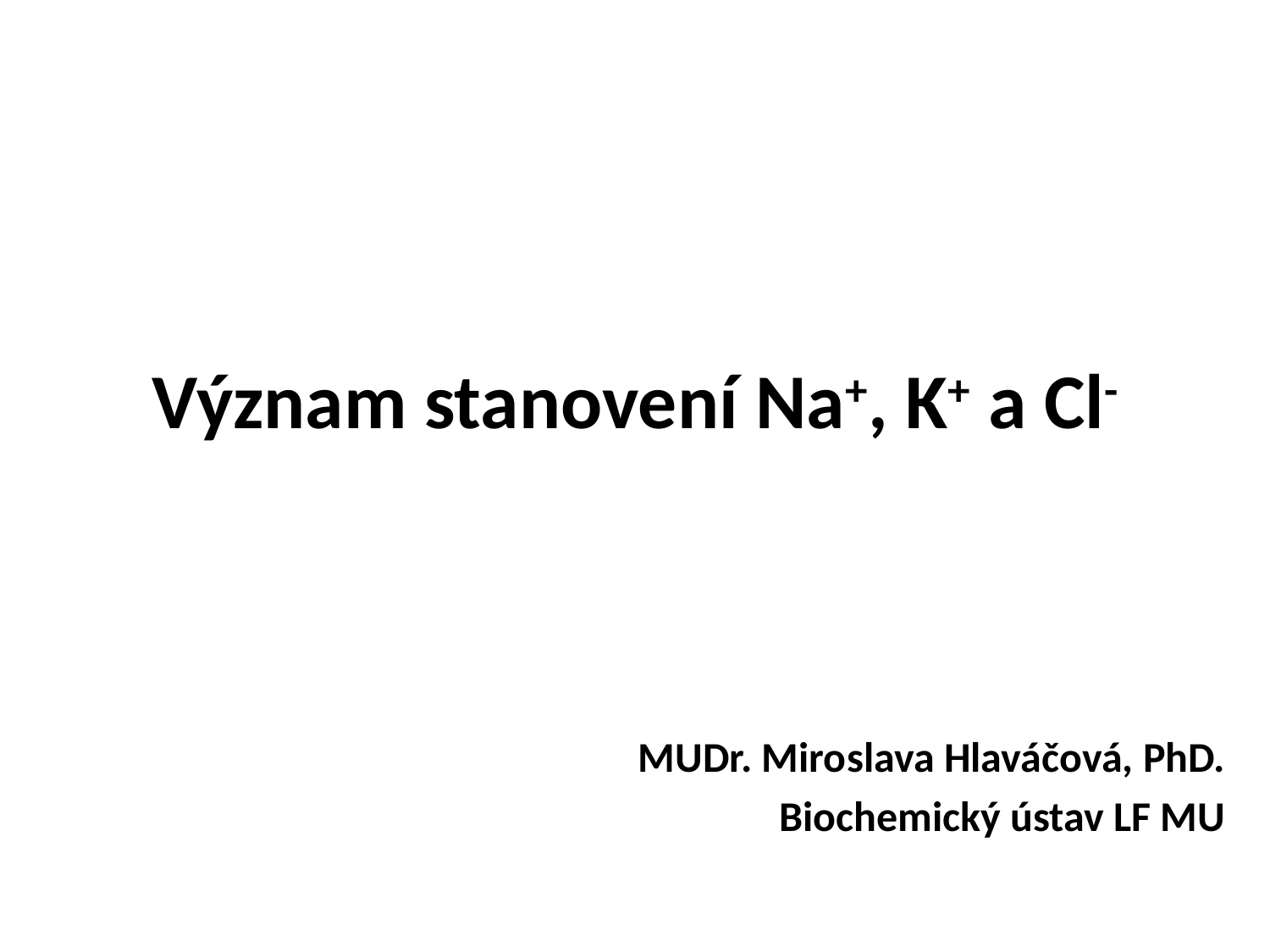

# Význam stanovení Na+, K+ a Cl-
MUDr. Miroslava Hlaváčová, PhD.
Biochemický ústav LF MU